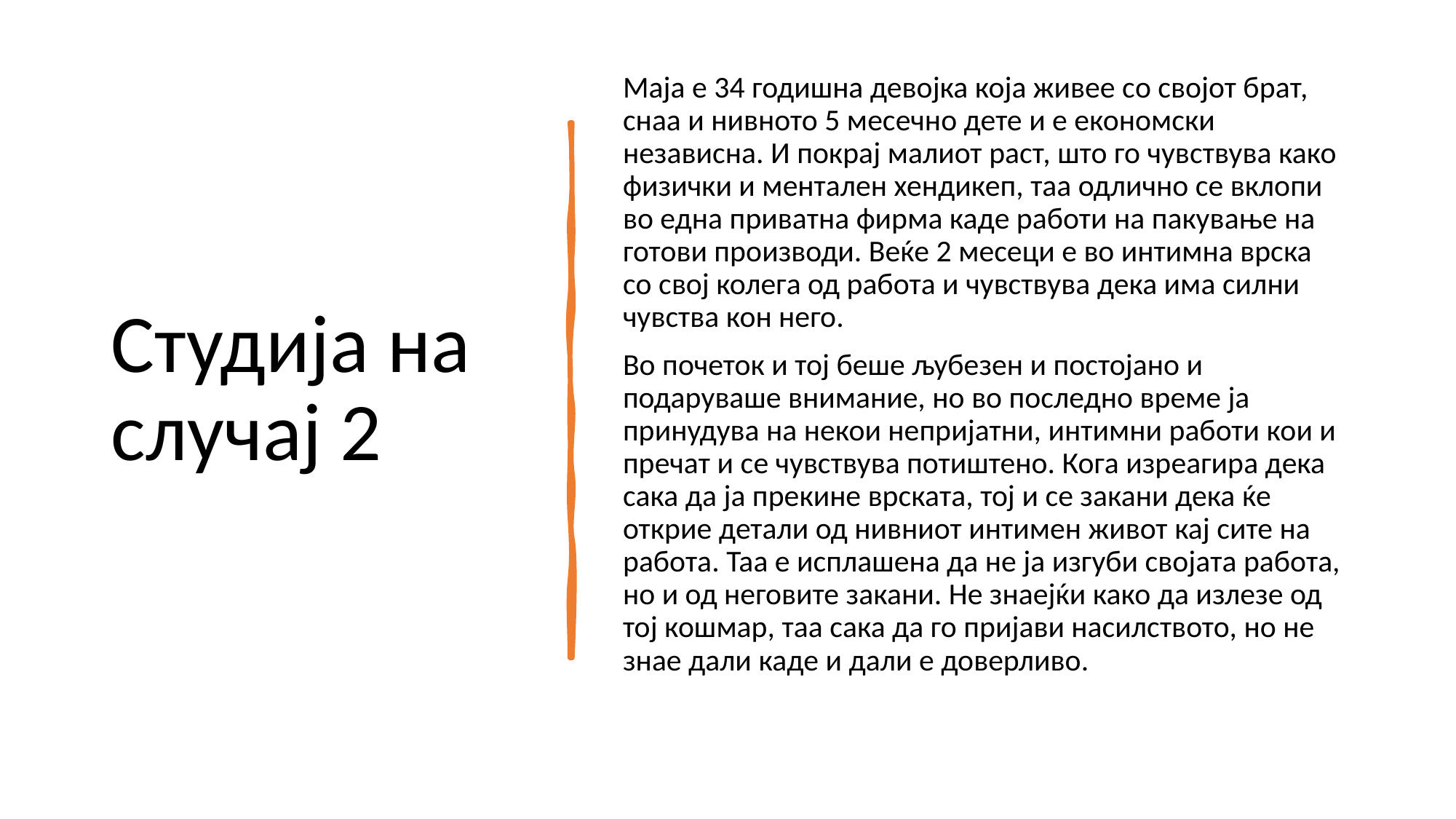

# Студија на случај 2
Маја е 34 годишна девојка која живее со својот брат, снаа и нивното 5 месечно дете и е економски независна. И покрај малиот раст, што го чувствува како физички и ментален хендикеп, таа одлично се вклопи во една приватна фирма каде работи на пакување на готови производи. Веќе 2 месеци е во интимна врска со свој колега од работа и чувствува дека има силни чувства кон него.
Во почеток и тој беше љубезен и постојано и подаруваше внимание, но во последно време ја принудува на некои непријатни, интимни работи кои и пречат и се чувствува потиштено. Кога изреагира дека сака да ја прекине врската, тој и се закани дека ќе открие детали од нивниот интимен живот кај сите на работа. Таа е исплашена да не ја изгуби својата работа, но и од неговите закани. Не знаејќи како да излезе од тој кошмар, таа сака да го пријави насилството, но не знае дали каде и дали е доверливо.